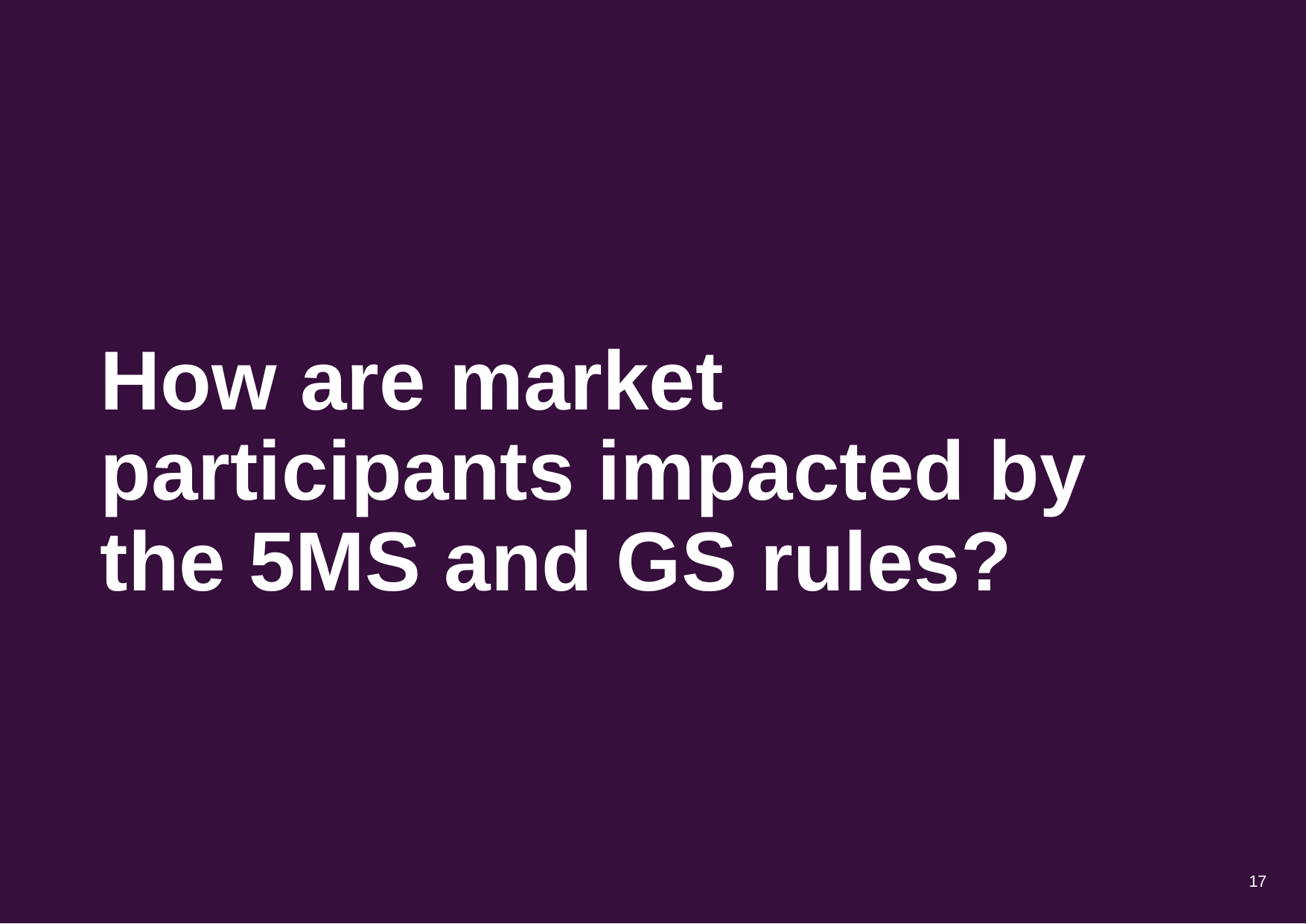

# How are market participants impacted by the 5MS and GS rules?

17